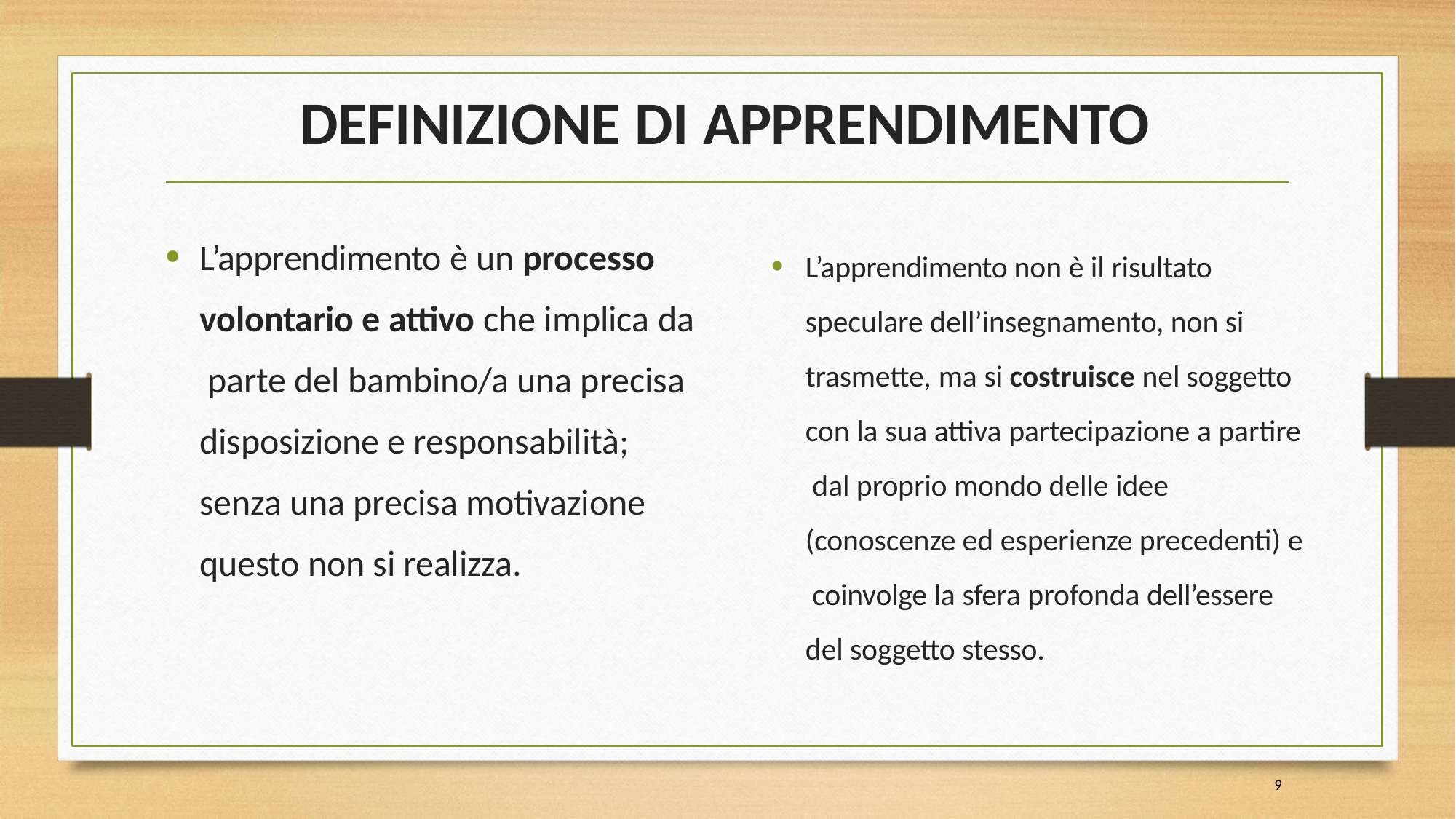

# DEFINIZIONE DI APPRENDIMENTO

L’apprendimento è un processo  volontario e attivo che implica da  parte del bambino/a una precisa  disposizione e responsabilità;  senza una precisa motivazione  questo non si realizza.
L’apprendimento non è il risultato  speculare dell’insegnamento, non si  trasmette, ma si costruisce nel soggetto  con la sua attiva partecipazione a partire  dal proprio mondo delle idee
(conoscenze ed esperienze precedenti) e  coinvolge la sfera profonda dell’essere  del soggetto stesso.
9